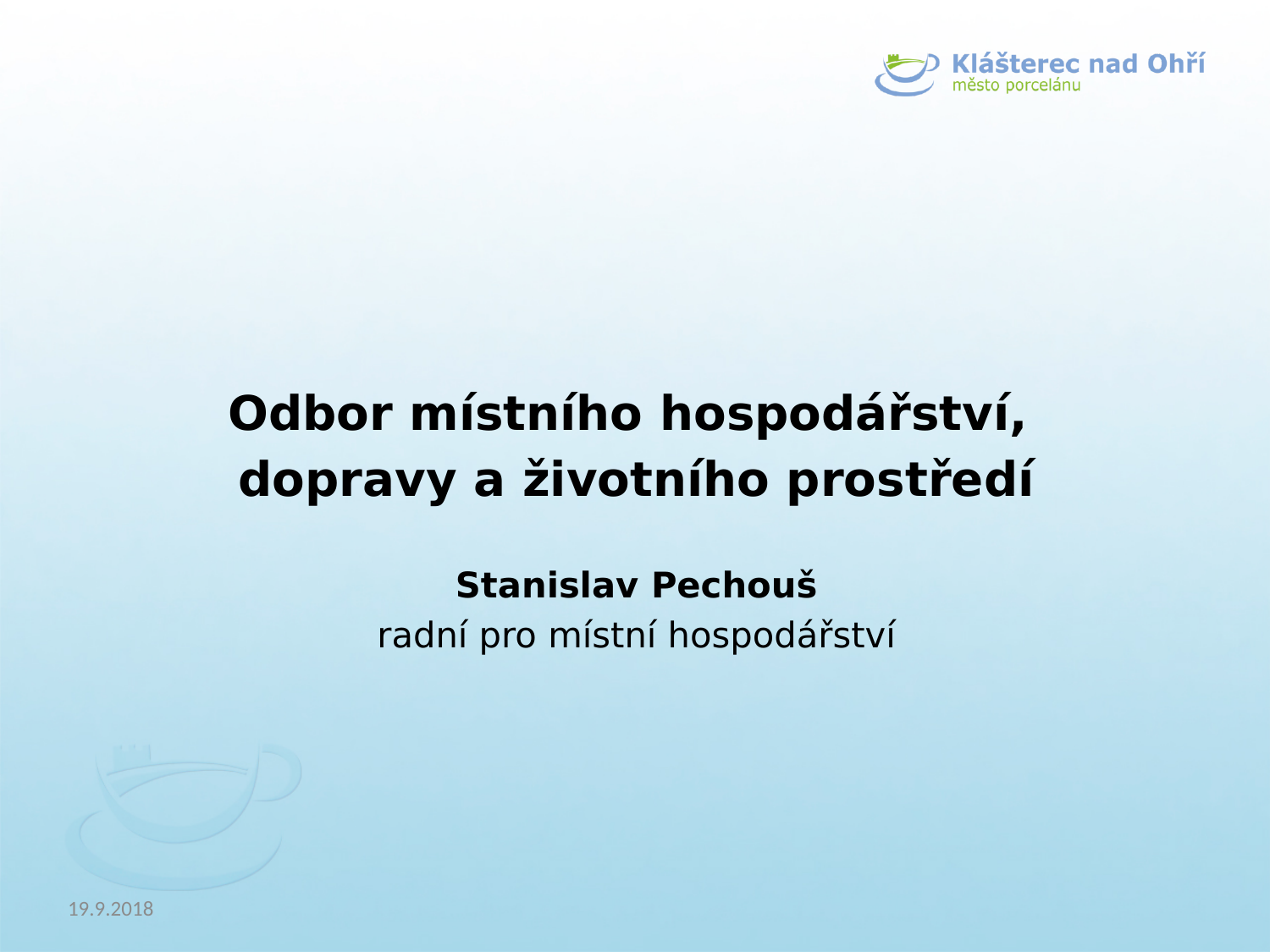

Odbor místního hospodářství,
dopravy a životního prostředí

Stanislav Pechouš
radní pro místní hospodářství

19.9.2018